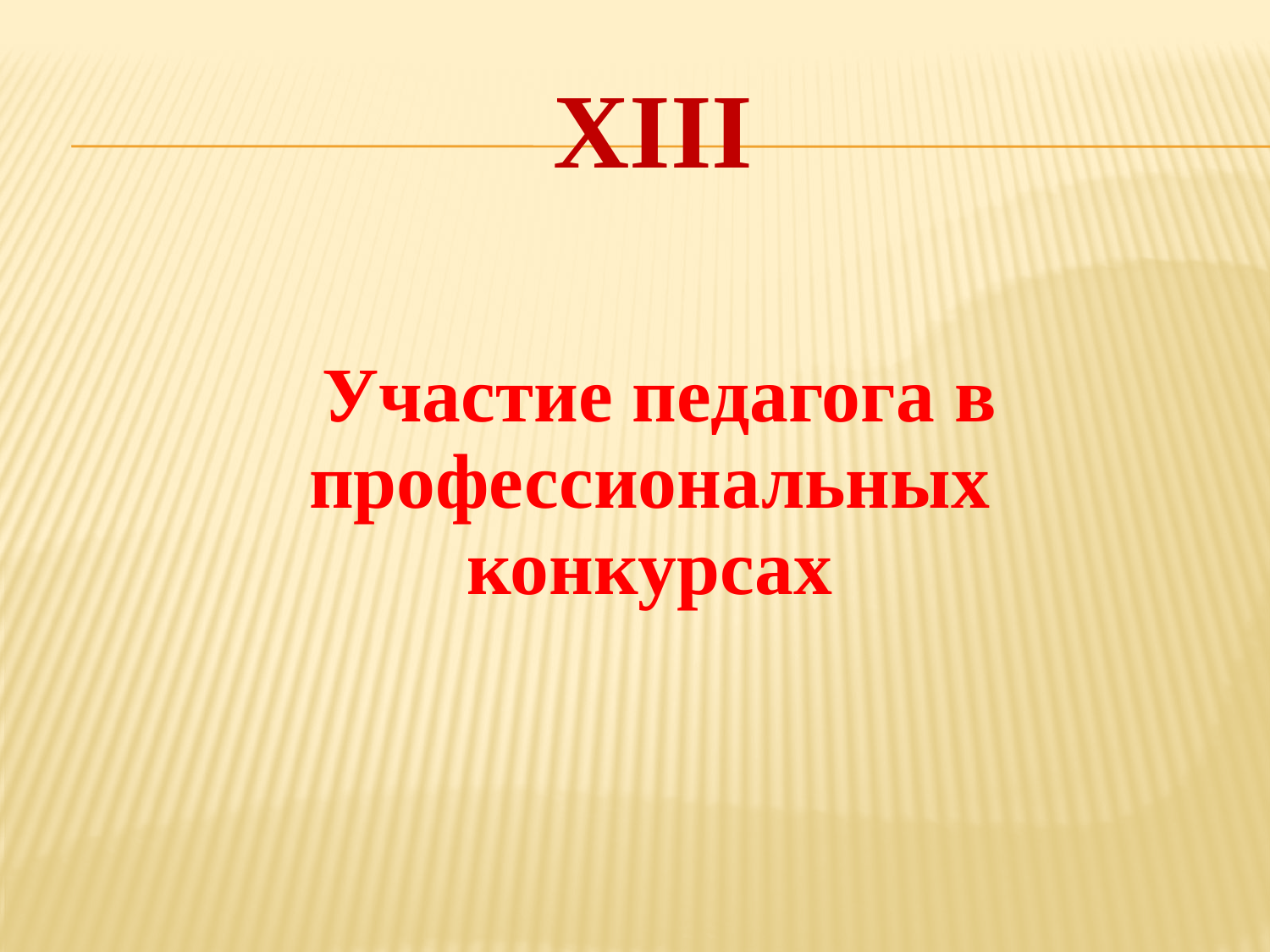

XIII
#
 Участие педагога в профессиональных конкурсах